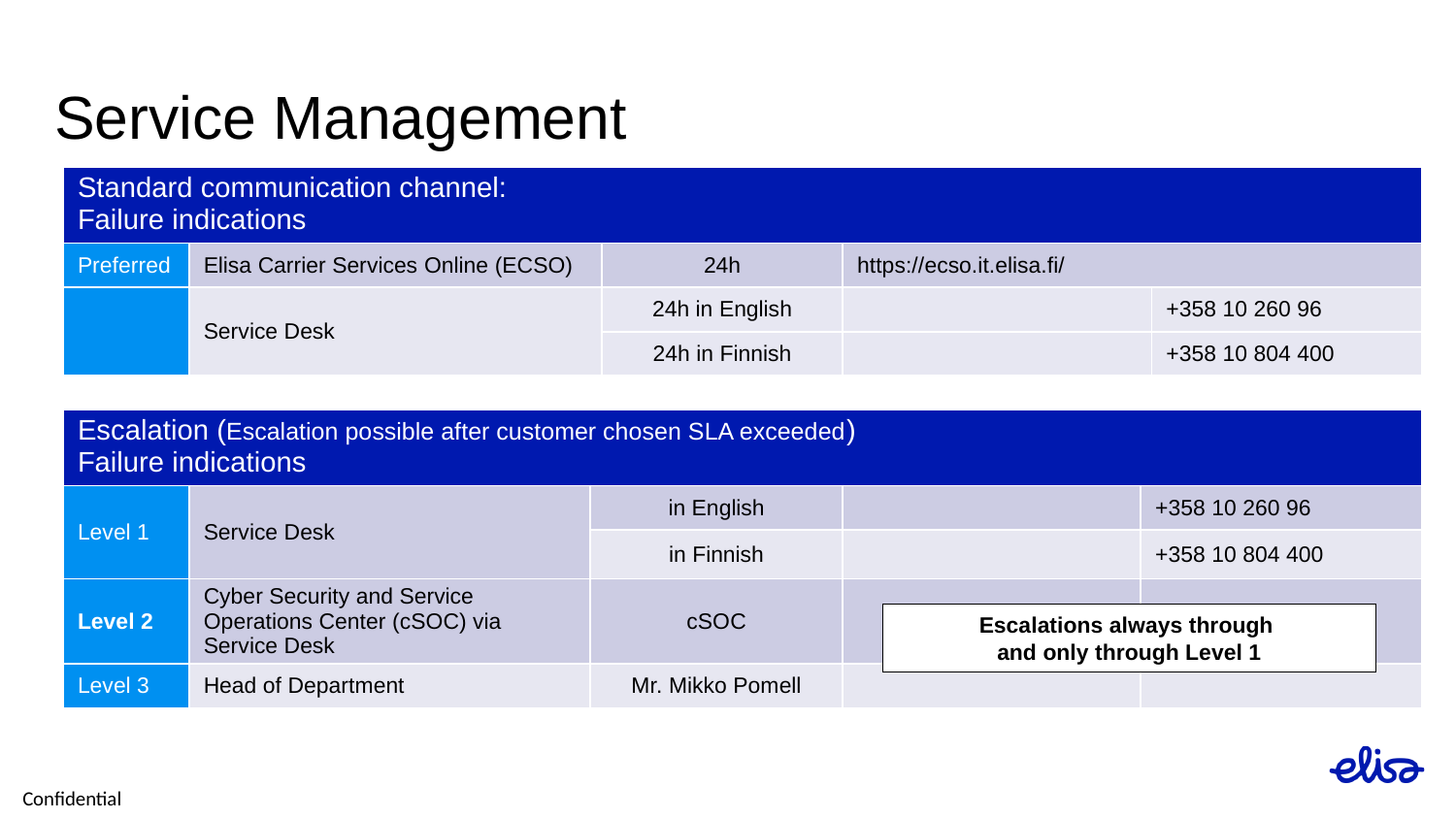

# Service Management
| Standard communication channel: Failure indications |  |  |  |  |
| --- | --- | --- | --- | --- |
| Preferred | Elisa Carrier Services Online (ECSO) | 24h | https://ecso.it.elisa.fi/ |  |
|  | Service Desk | 24h in English |  | +358 10 260 96 |
|  |  | 24h in Finnish |  | +358 10 804 400 |
| Escalation (Escalation possible after customer chosen SLA exceeded) Failure indications |  |  |  |  |
| --- | --- | --- | --- | --- |
| Level 1 | Service Desk | in English |  | +358 10 260 96 |
|  |  | in Finnish |  | +358 10 804 400 |
| Level 2 | Cyber Security and Service Operations Center (cSOC) via Service Desk | cSOC |  |  |
| Level 3 | Head of Department | Mr. Mikko Pomell |  |  |
Escalations always through
and only through Level 1